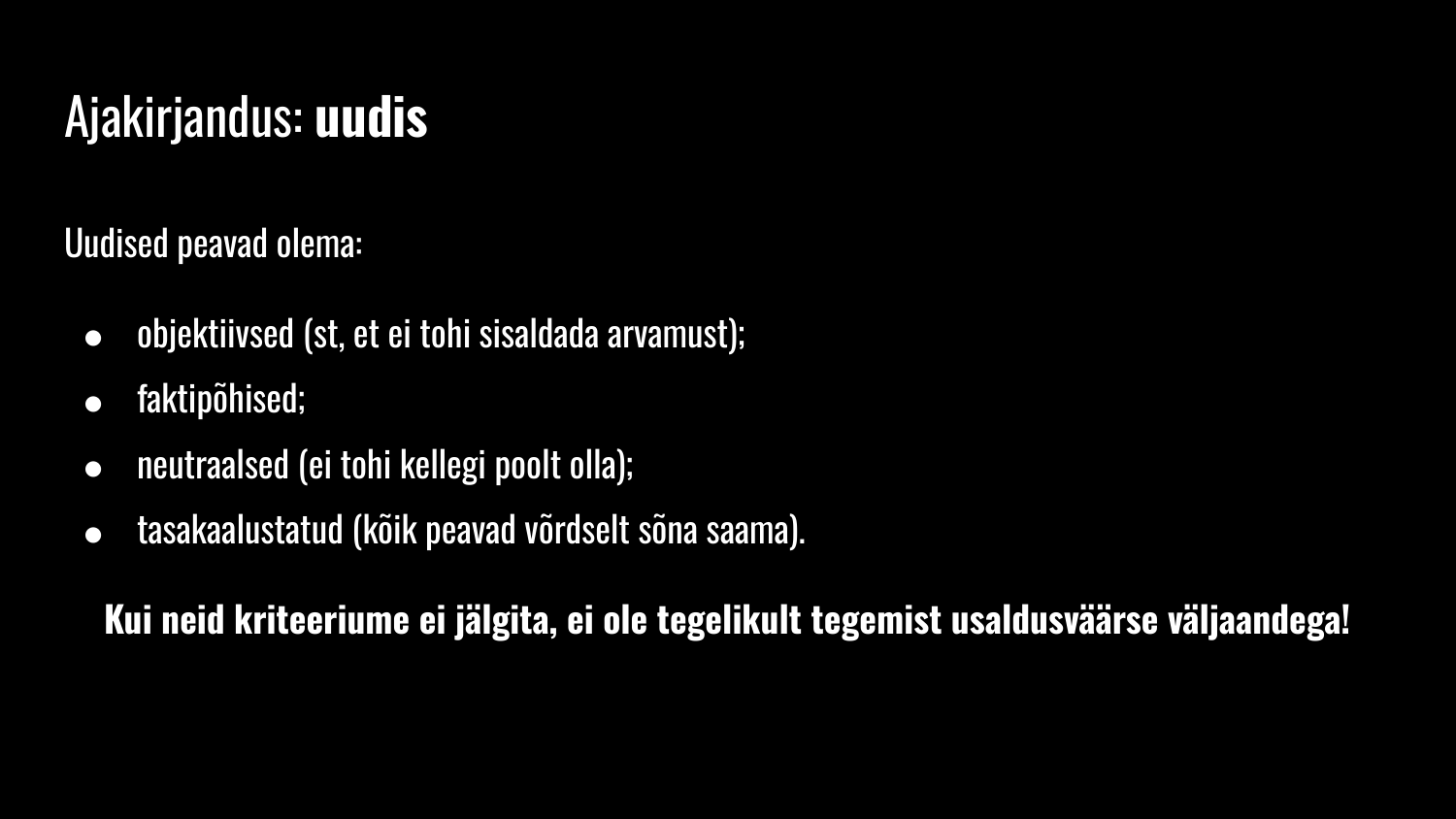

# Ajakirjandus: uudis
Uudised peavad olema:
objektiivsed (st, et ei tohi sisaldada arvamust);
faktipõhised;
neutraalsed (ei tohi kellegi poolt olla);
tasakaalustatud (kõik peavad võrdselt sõna saama).
Kui neid kriteeriume ei jälgita, ei ole tegelikult tegemist usaldusväärse väljaandega!